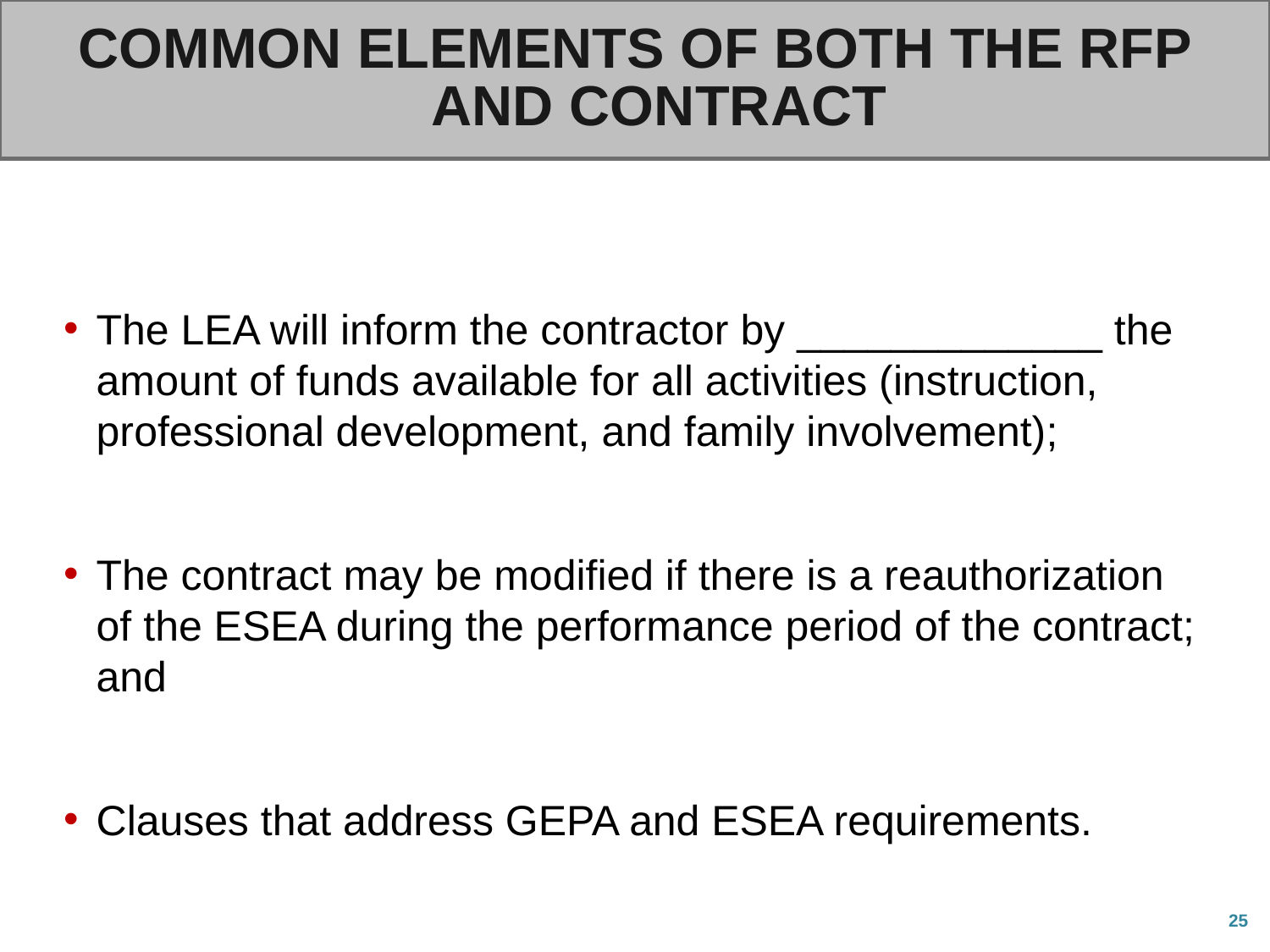

# Common Elements of Both the RFP and Contract

The LEA will inform the contractor by _____________ the amount of funds available for all activities (instruction, professional development, and family involvement);

The contract may be modified if there is a reauthorization of the ESEA during the performance period of the contract; and

Clauses that address GEPA and ESEA requirements.

25